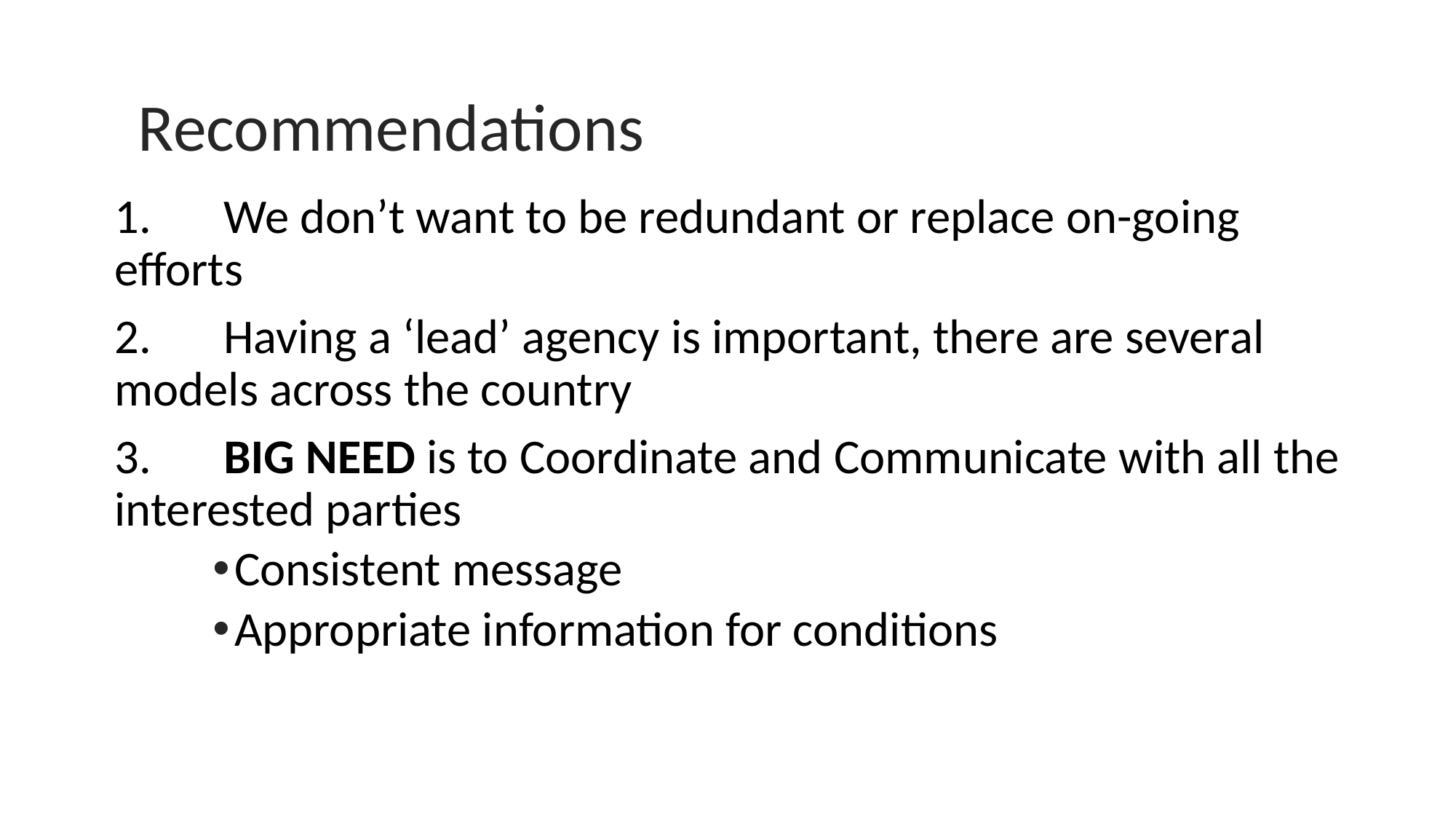

# Recommendations
1.	We don’t want to be redundant or replace on-going efforts
2.	Having a ‘lead’ agency is important, there are several models across the country
3.	BIG NEED is to Coordinate and Communicate with all the interested parties
Consistent message
Appropriate information for conditions